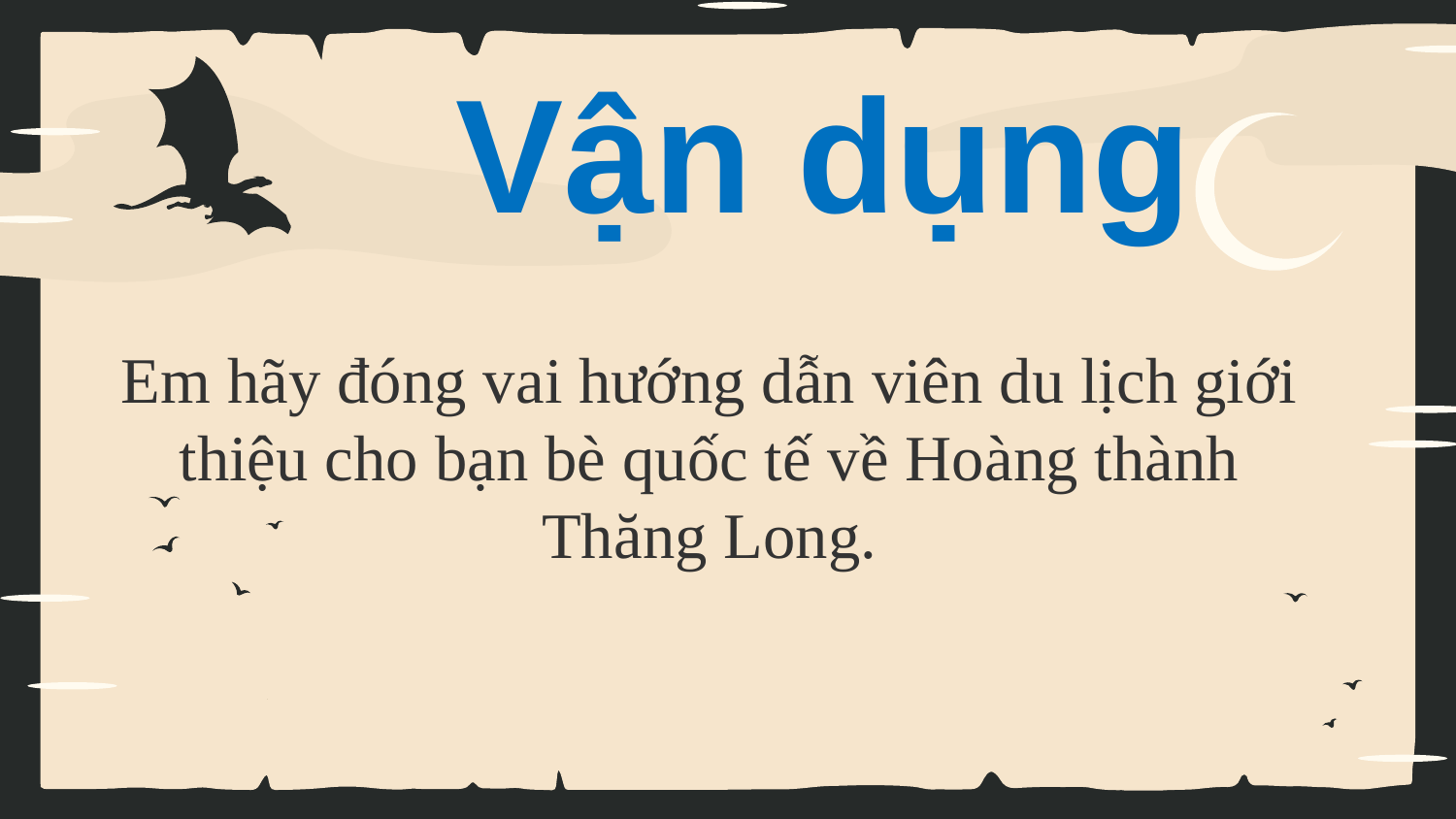

# Vận dụng
Em hãy đóng vai hướng dẫn viên du lịch giới thiệu cho bạn bè quốc tế về Hoàng thành Thăng Long.